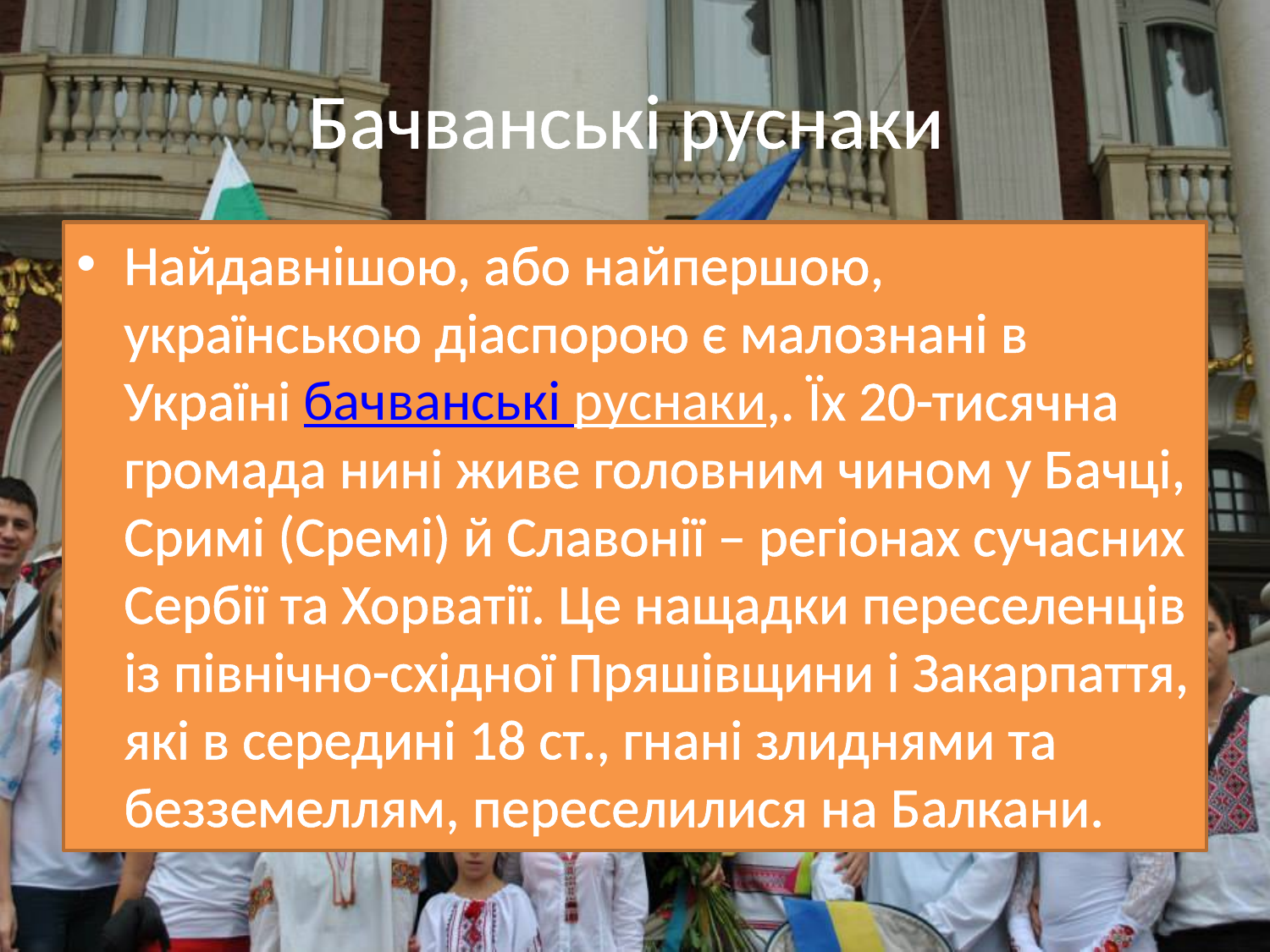

# Бачванські руснаки
Найдавнішою, або найпершою, українською діаспорою є малознані в Україні бачванські руснаки,. Їх 20-тисячна громада нині живе головним чином у Бачці, Сримі (Сремі) й Славонії – регіонах сучасних Сербії та Хорватії. Це нащадки переселенців із північно-східної Пряшівщини і Закарпаття, які в середині 18 ст., гнані злиднями та безземеллям, переселилися на Балкани.